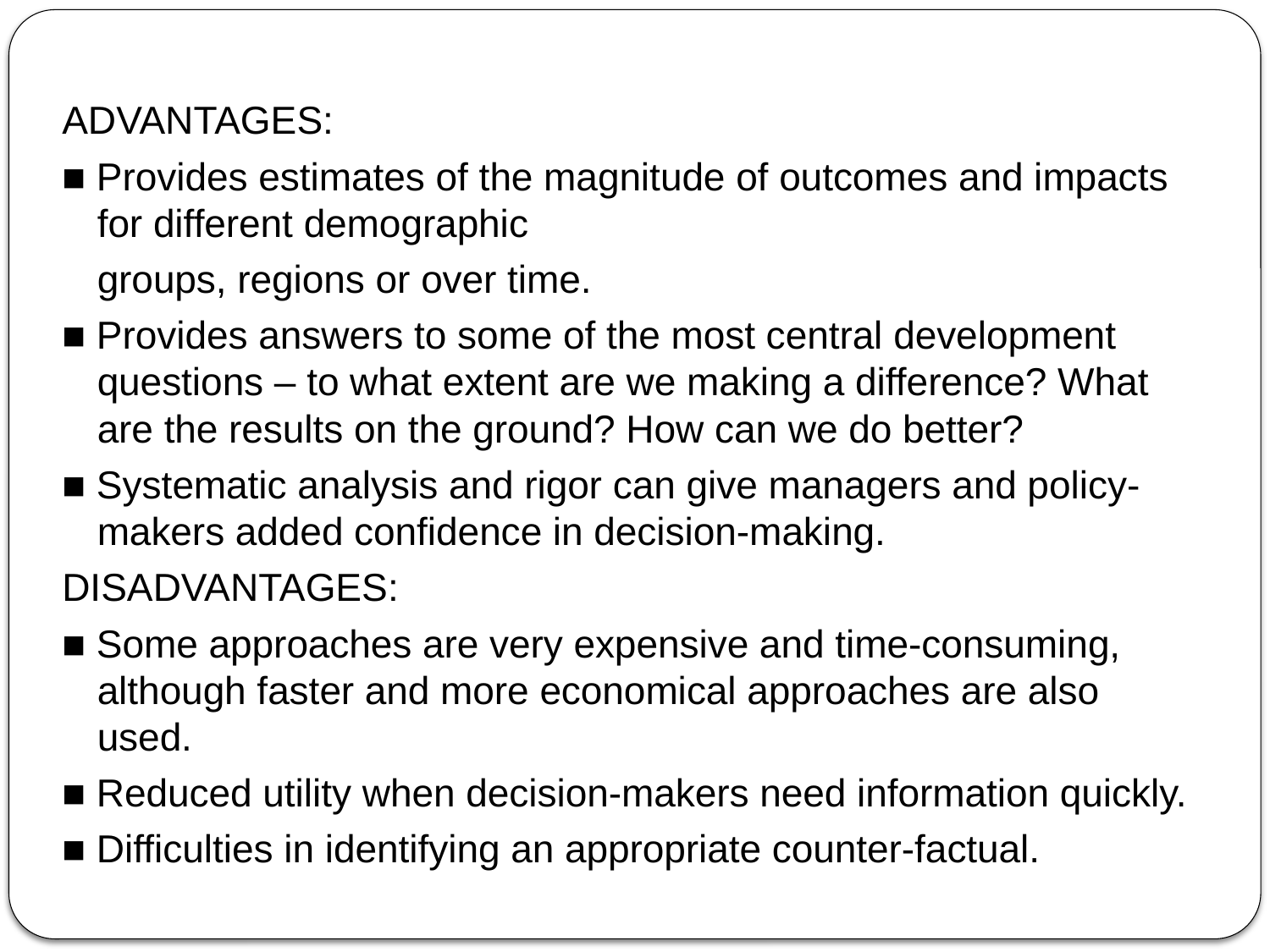

#
ADVANTAGES:
■ Provides estimates of the magnitude of outcomes and impacts for different demographic
 	groups, regions or over time.
■ Provides answers to some of the most central development questions – to what extent are we making a difference? What are the results on the ground? How can we do better?
■ Systematic analysis and rigor can give managers and policy-makers added confidence in decision-making.
DISADVANTAGES:
■ Some approaches are very expensive and time-consuming, although faster and more economical approaches are also used.
■ Reduced utility when decision-makers need information quickly.
■ Difficulties in identifying an appropriate counter-factual.